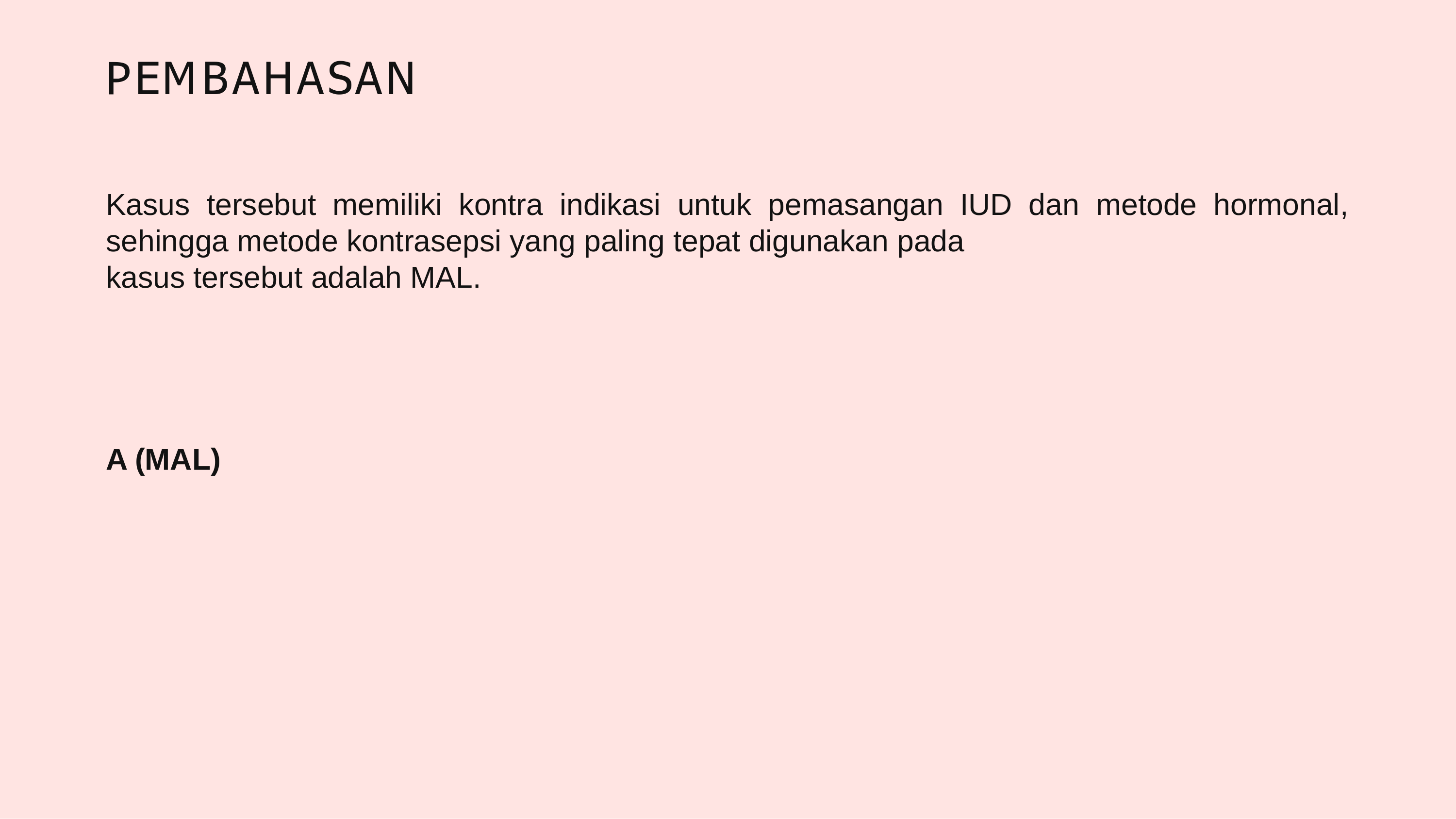

# PEMBAHASAN

Kasus tersebut memiliki kontra indikasi untuk pemasangan IUD dan metode hormonal, sehingga metode kontrasepsi yang paling tepat digunakan pada
kasus tersebut adalah MAL.

A (MAL)